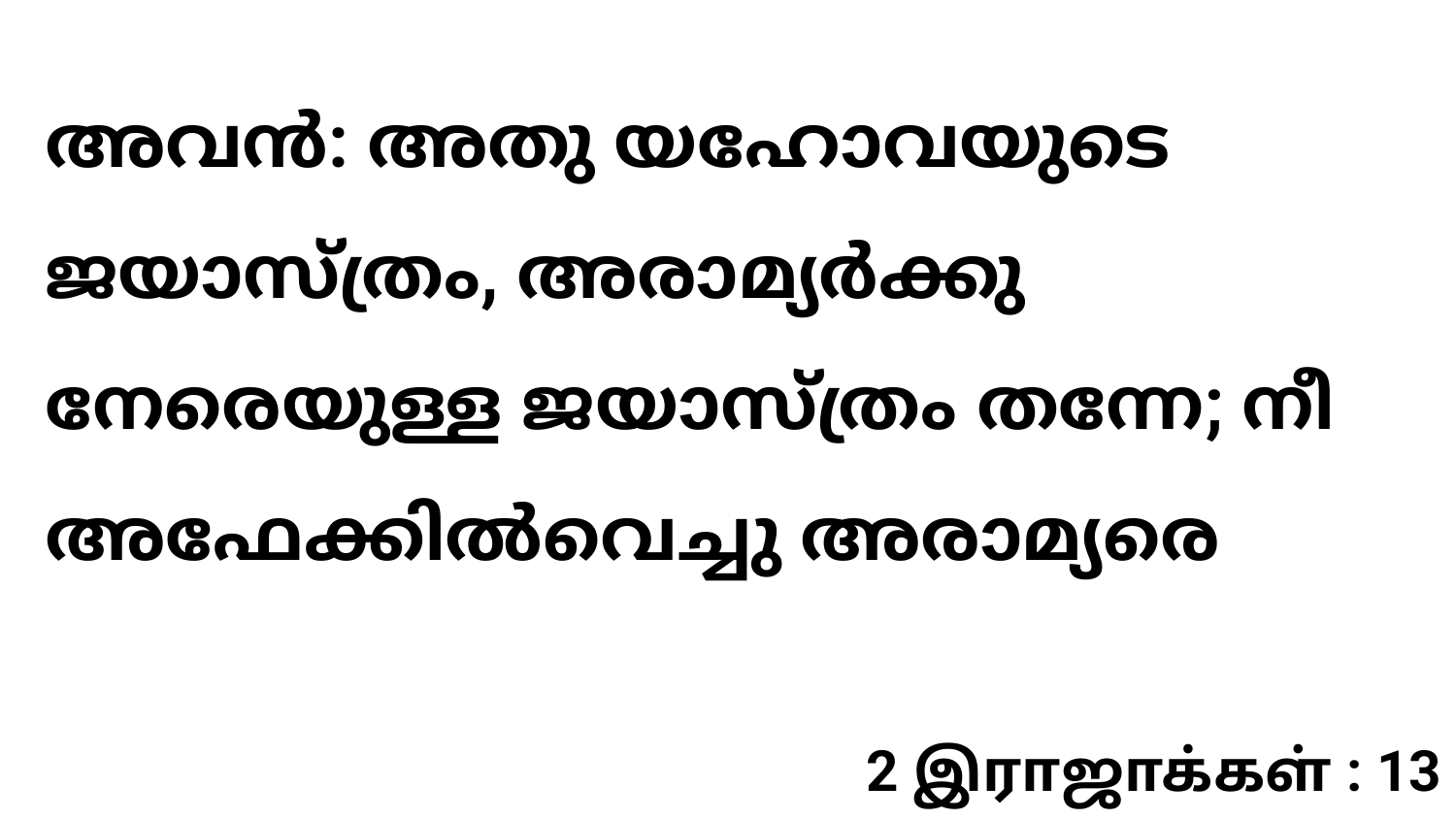

അവൻ: അതു യഹോവയുടെ ജയാസ്ത്രം, അരാമ്യർക്കു നേരെയുള്ള ജയാസ്ത്രം തന്നേ; നീ അഫേക്കിൽവെച്ചു അരാമ്യരെ
2 இராஜாக்கள் : 13